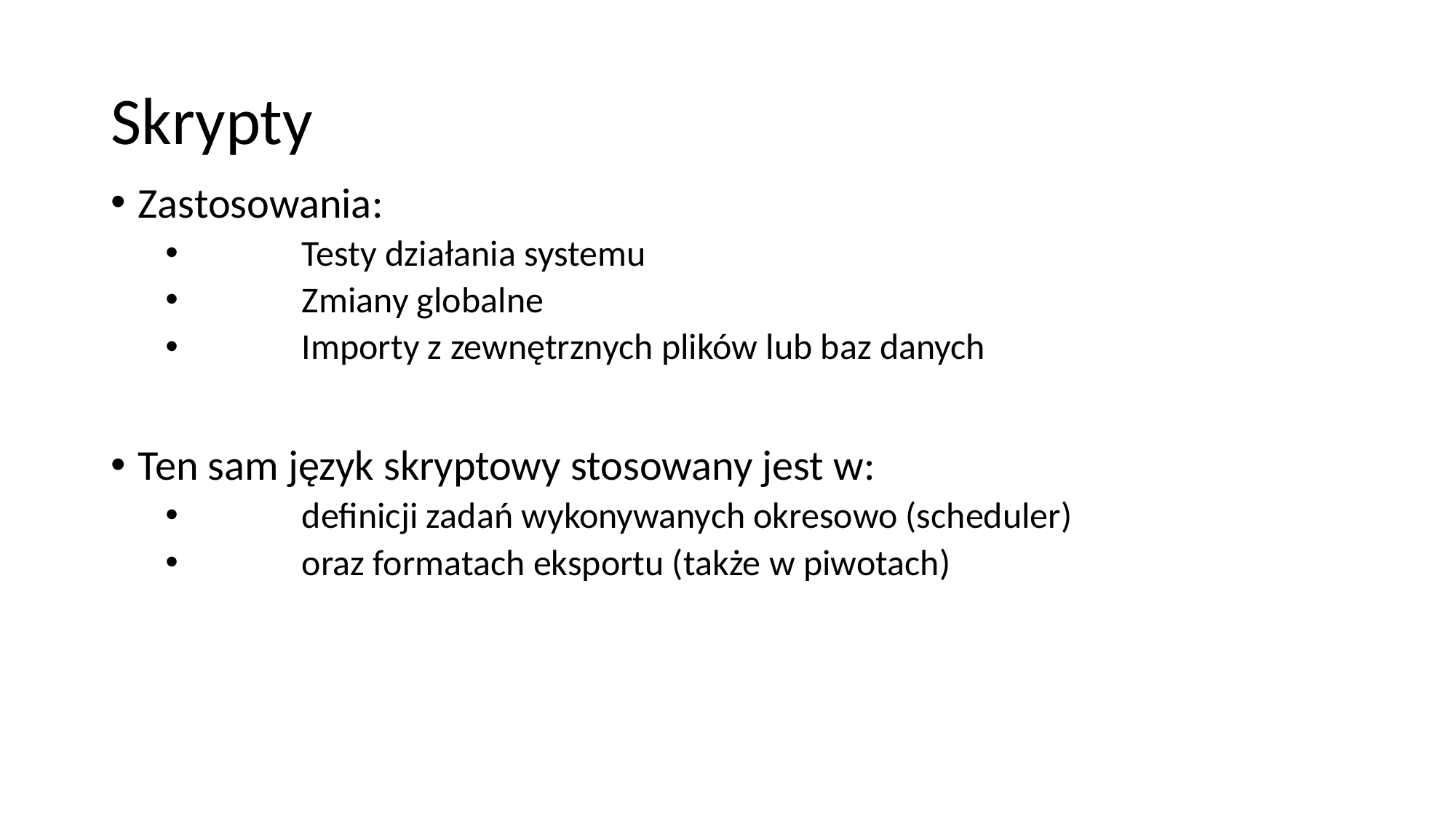

# Skrypty
Zastosowania:
	Testy działania systemu
	Zmiany globalne
	Importy z zewnętrznych plików lub baz danych

Ten sam język skryptowy stosowany jest w:
	definicji zadań wykonywanych okresowo (scheduler)
	oraz formatach eksportu (także w piwotach)